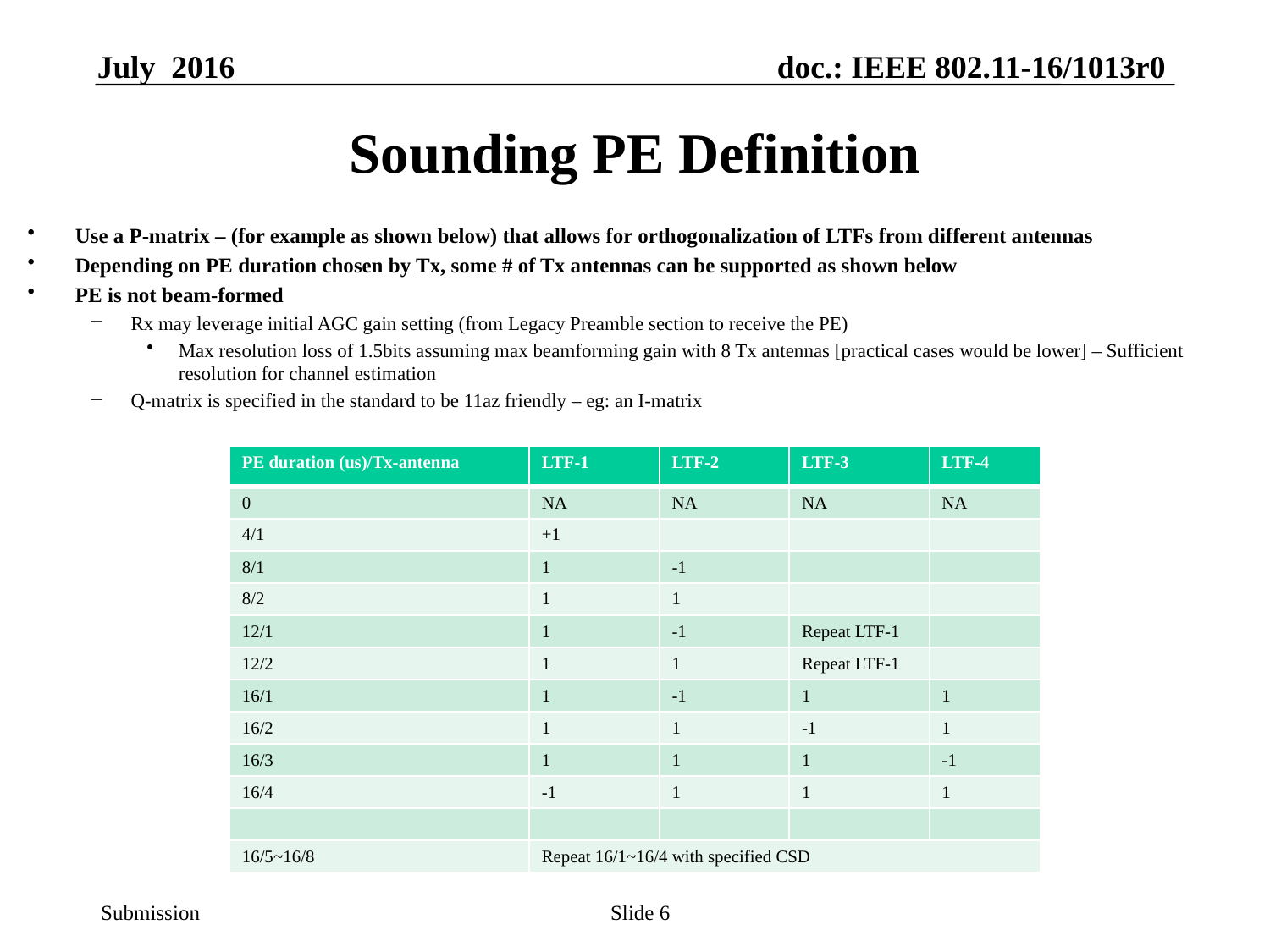

# Sounding PE Definition
Use a P-matrix – (for example as shown below) that allows for orthogonalization of LTFs from different antennas
Depending on PE duration chosen by Tx, some # of Tx antennas can be supported as shown below
PE is not beam-formed
Rx may leverage initial AGC gain setting (from Legacy Preamble section to receive the PE)
Max resolution loss of 1.5bits assuming max beamforming gain with 8 Tx antennas [practical cases would be lower] – Sufficient resolution for channel estimation
Q-matrix is specified in the standard to be 11az friendly – eg: an I-matrix

| PE duration (us)/Tx-antenna | LTF-1 | LTF-2 | LTF-3 | LTF-4 |
| --- | --- | --- | --- | --- |
| 0 | NA | NA | NA | NA |
| 4/1 | +1 |  |  |  |
| 8/1 | 1 | -1 |  |  |
| 8/2 | 1 | 1 |  |  |
| 12/1 | 1 | -1 | Repeat LTF-1 |  |
| 12/2 | 1 | 1 | Repeat LTF-1 |  |
| 16/1 | 1 | -1 | 1 | 1 |
| 16/2 | 1 | 1 | -1 | 1 |
| 16/3 | 1 | 1 | 1 | -1 |
| 16/4 | -1 | 1 | 1 | 1 |
|  |  |  |  |  |
| 16/5~16/8 | Repeat 16/1~16/4 with specified CSD |  |  |  |
Slide 6